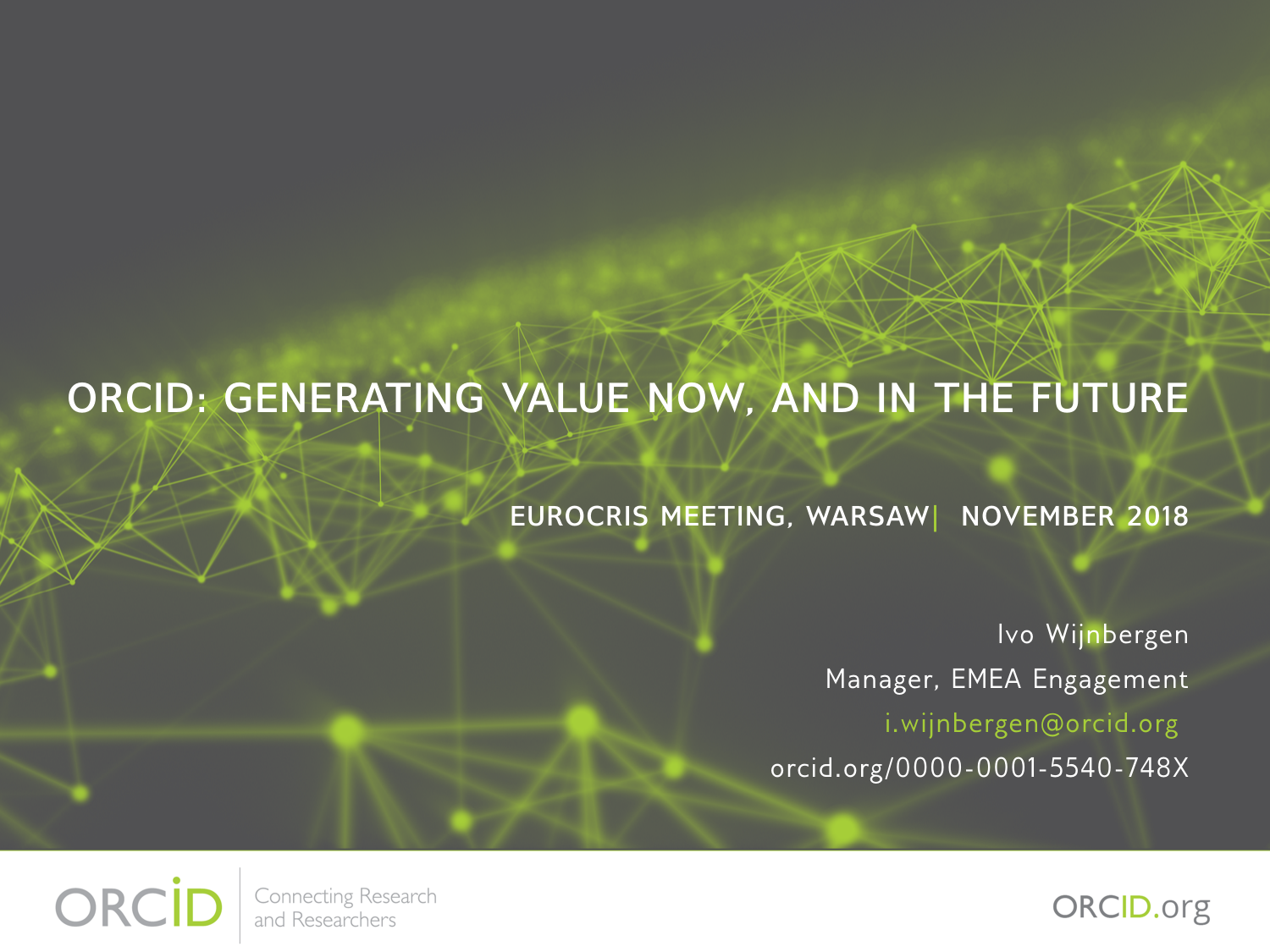

Orcid: generating VALUE now, and in the future

Ivo Wijnbergen
Manager, EMEA Engagement
i.wijnbergen@orcid.org
orcid.org/0000-0001-5540-748X

Eurocris meeting, warsaw|  November 2018